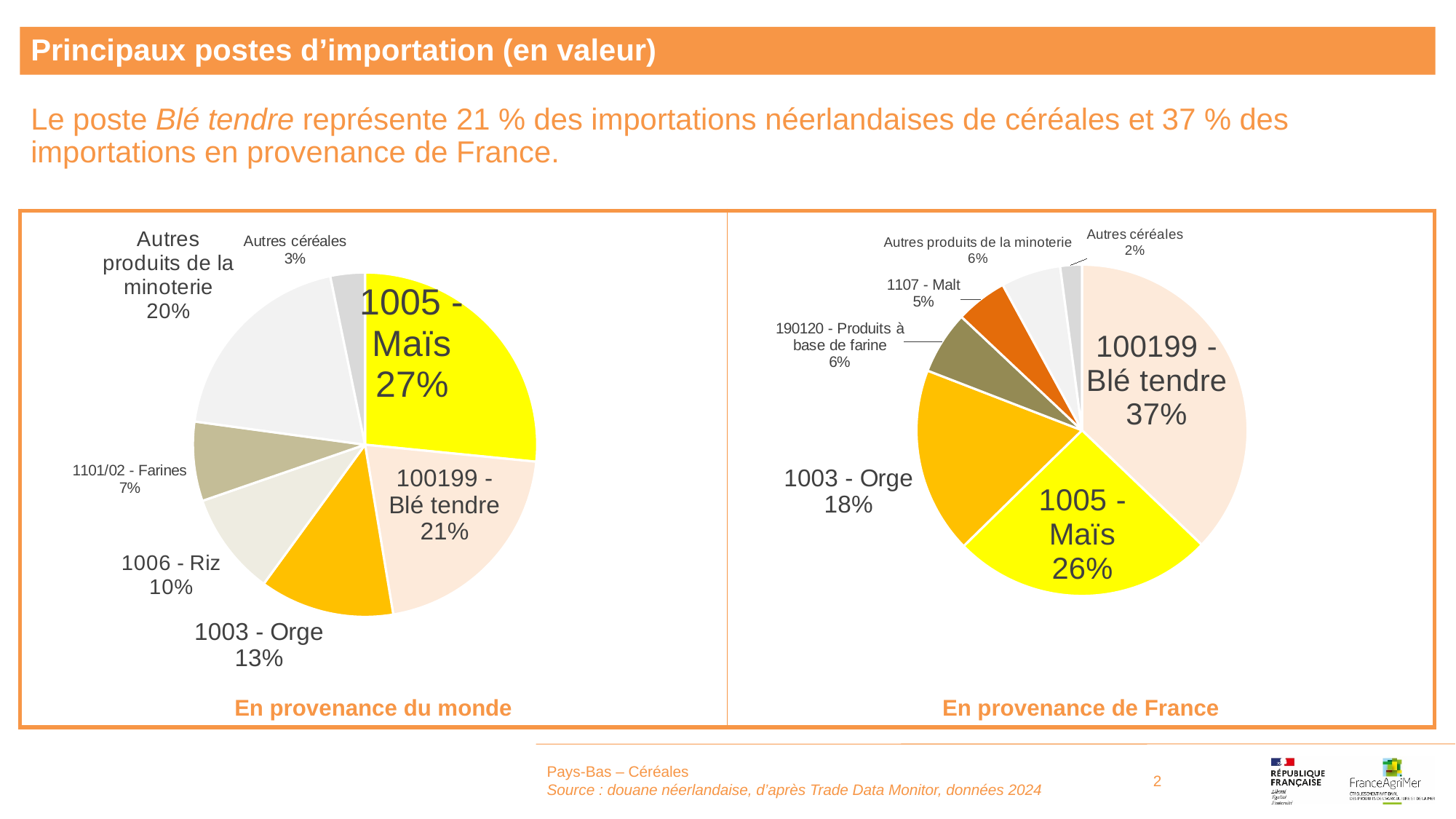

Principaux postes d’importation (en valeur)
Le poste Blé tendre représente 21 % des importations néerlandaises de céréales et 37 % des importations en provenance de France.

### Chart

| Category |  |
|---|---|
| 1005 - Maïs | 0.2658368054723146 |
| 100199 - Blé tendre | 0.2078979407112367 |
| 1003 - Orge | 0.12642937246073369 |
| 1006 - Riz | 0.09689682733380049 |
| 1101/02 - Farines | 0.07446013299374718 |
| Autres produits de la minoterie | 0.196024998668573 |
| Autres céréales | 0.032453922359594316 |

### Chart

| Category |  |
|---|---|
| 100199 - Blé tendre | 0.37140667162872915 |
| 1005 - Maïs | 0.2554054475320739 |
| 1003 - Orge | 0.18182094082445668 |
| 190120 - Produits à base de farine | 0.0614762610008727 |
| 1107 - Malt | 0.05037045531512777 |
| Autres produits de la minoterie | 0.05829210219465094 |
| Autres céréales | 0.021228121504088836 |
Pays-Bas – Céréales
Source : douane néerlandaise, d’après Trade Data Monitor, données 2024
2